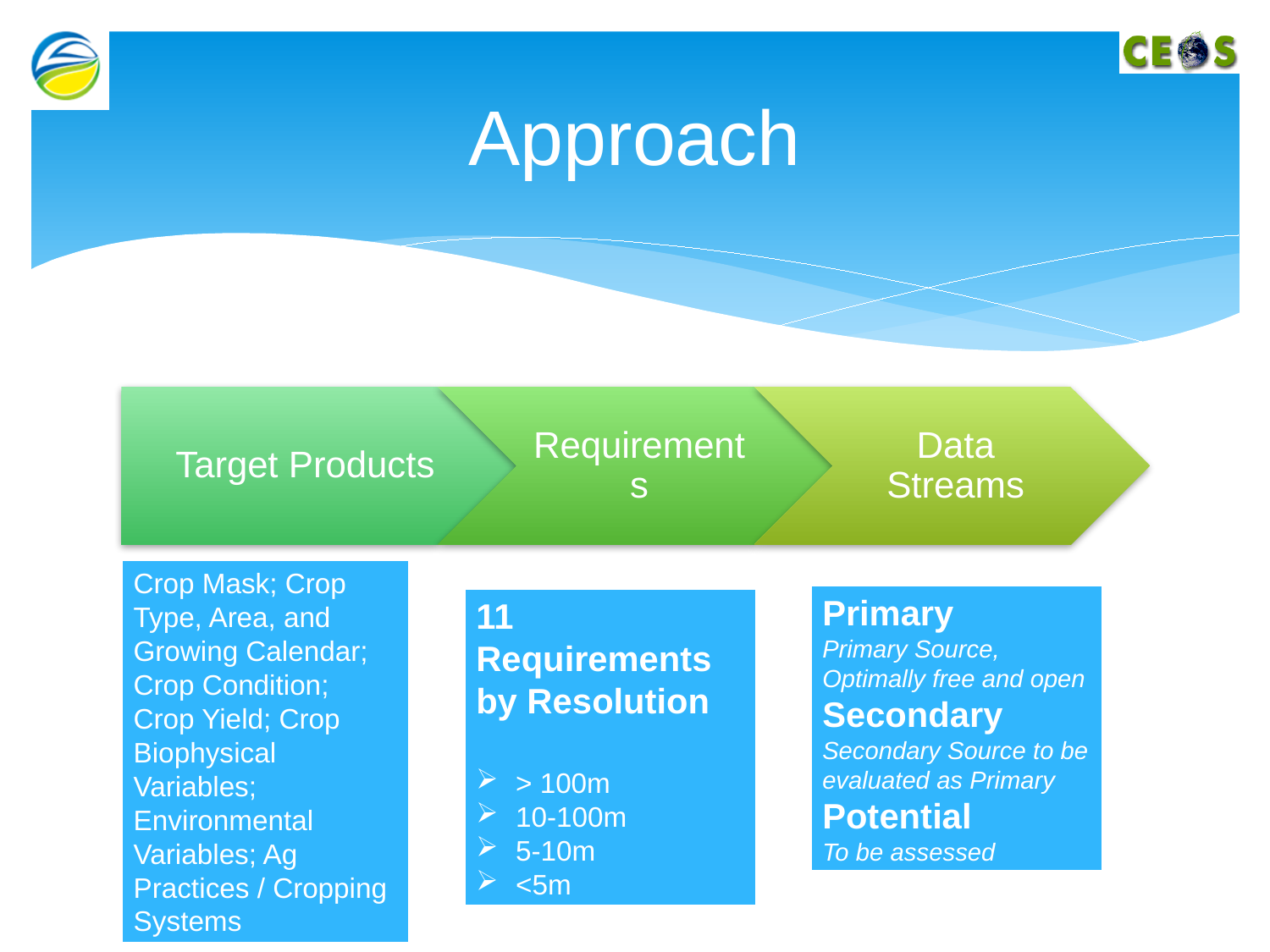

# Approach
Target Products
Requirements
Data Streams
Crop Mask; Crop Type, Area, and Growing Calendar; Crop Condition; Crop Yield; Crop Biophysical Variables; Environmental Variables; Ag Practices / Cropping Systems
Primary
Primary Source, Optimally free and open
Secondary
Secondary Source to be evaluated as Primary
Potential
To be assessed
11 Requirements by Resolution

> 100m
10-100m
5-10m
<5m
5